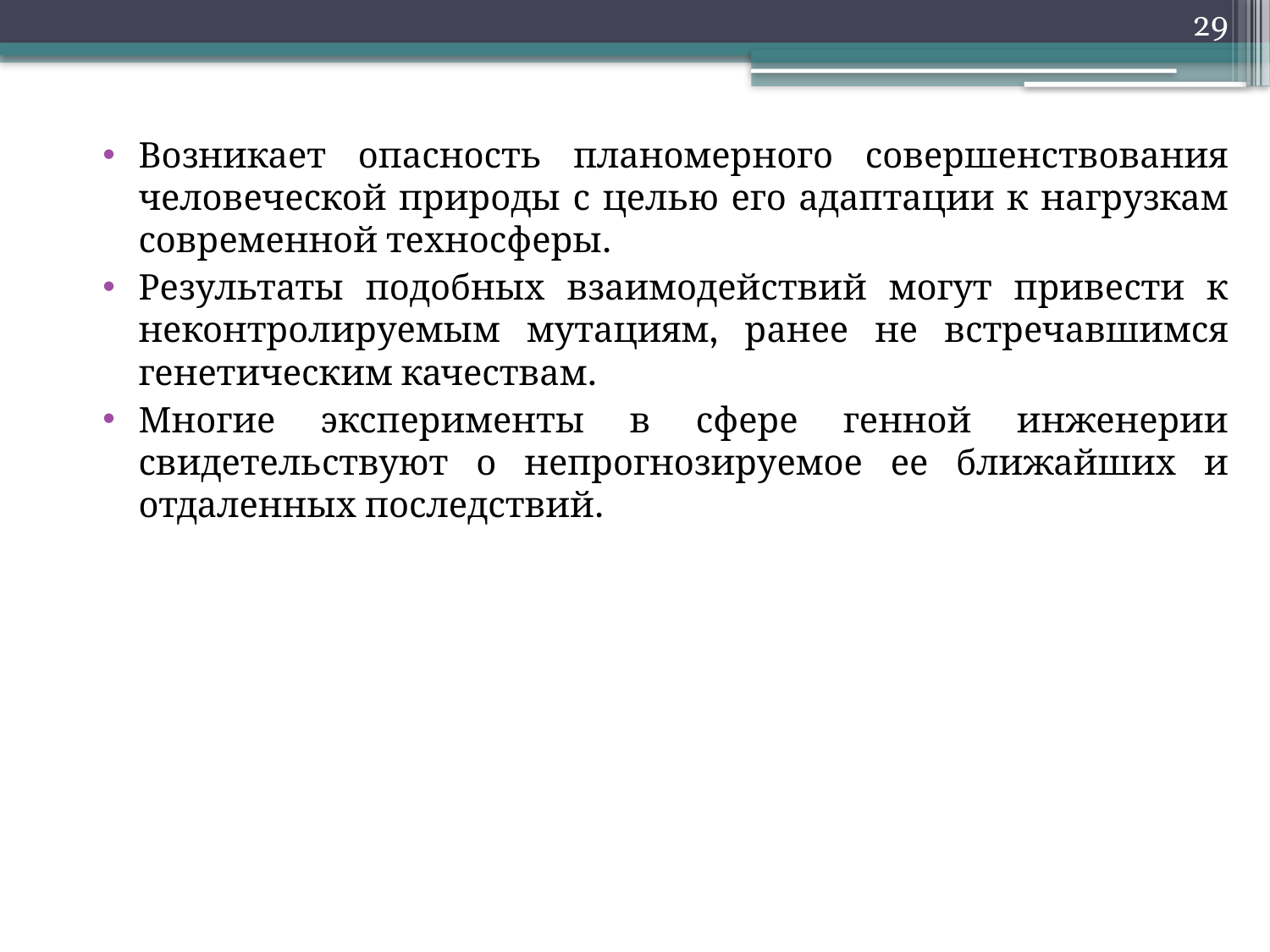

29
Возникает опасность планомерного совершенствования человеческой природы с целью его адаптации к нагрузкам современной техносферы.
Результаты подобных взаимодействий могут привести к неконтролируемым мутациям, ранее не встречавшимся генетическим качествам.
Многие эксперименты в сфере генной инженерии свидетельствуют о непрогнозируемое ее ближайших и отдаленных последствий.